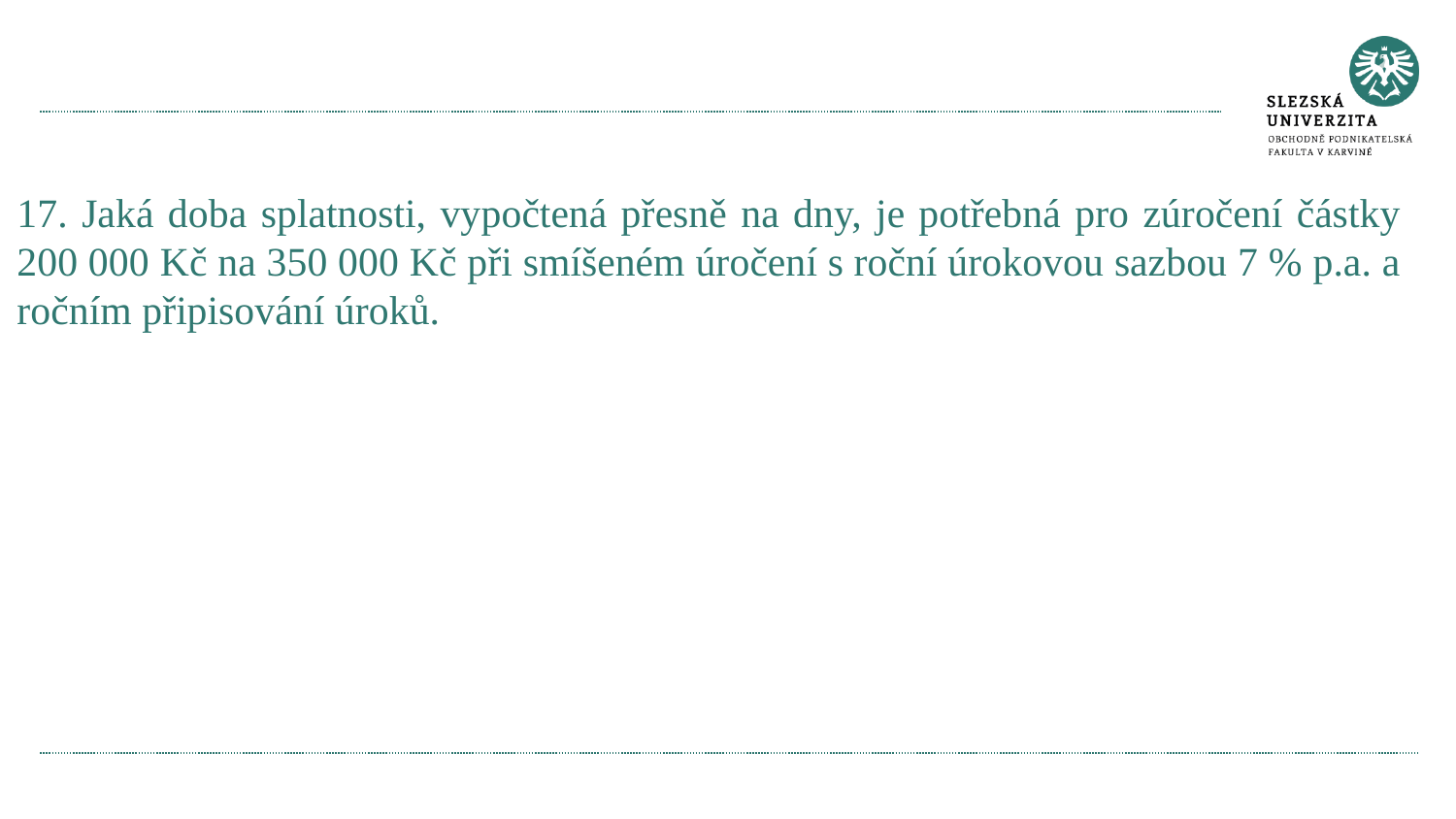

#
17. Jaká doba splatnosti, vypočtená přesně na dny, je potřebná pro zúročení částky 200 000 Kč na 350 000 Kč při smíšeném úročení s roční úrokovou sazbou 7 % p.a. a ročním připisování úroků.